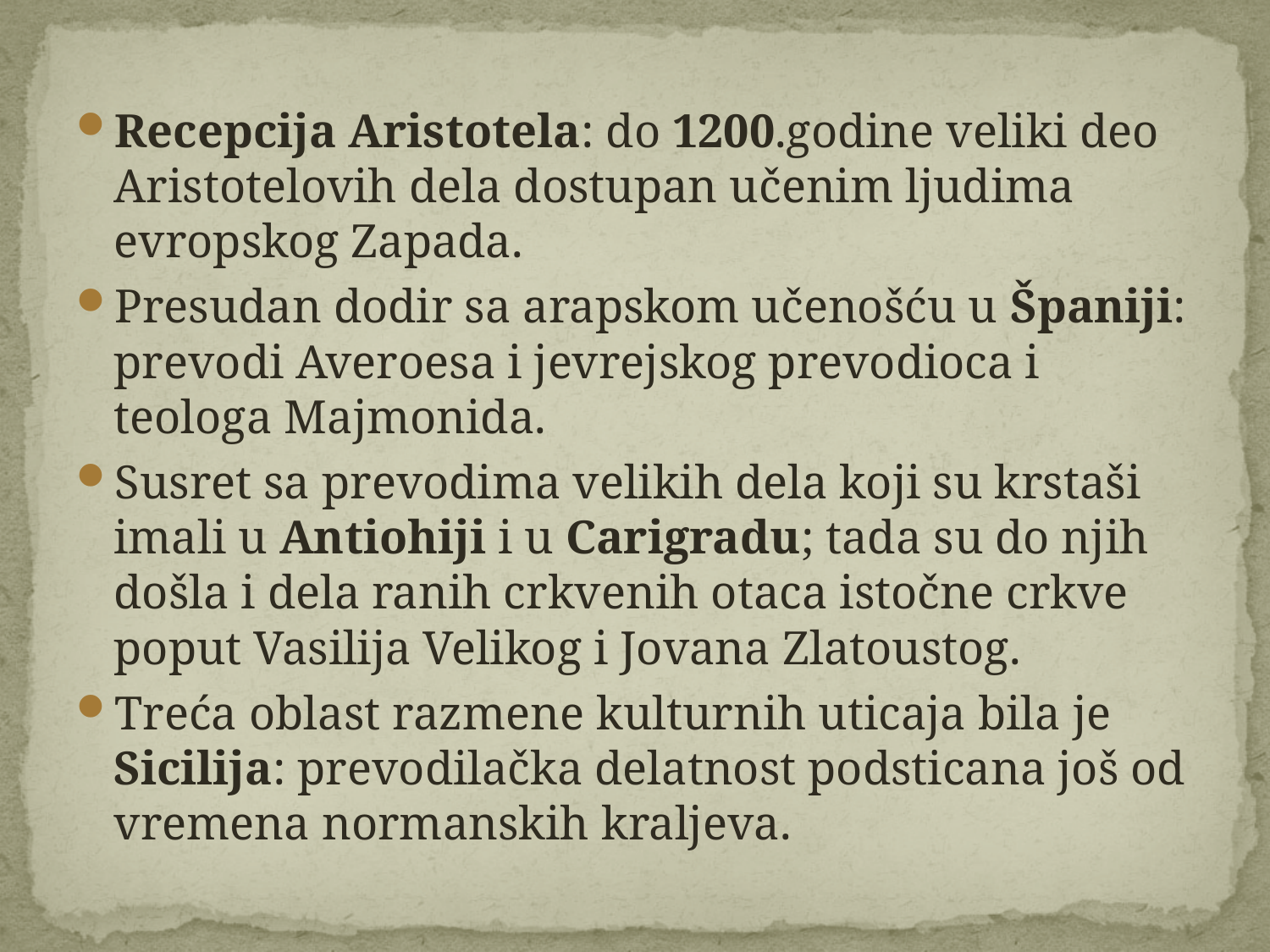

Recepcija Aristotela: do 1200.godine veliki deo Aristotelovih dela dostupan učenim ljudima evropskog Zapada.
Presudan dodir sa arapskom učenošću u Španiji: prevodi Averoesa i jevrejskog prevodioca i teologa Majmonida.
Susret sa prevodima velikih dela koji su krstaši imali u Antiohiji i u Carigradu; tada su do njih došla i dela ranih crkvenih otaca istočne crkve poput Vasilija Velikog i Jovana Zlatoustog.
Treća oblast razmene kulturnih uticaja bila je Sicilija: prevodilačka delatnost podsticana još od vremena normanskih kraljeva.